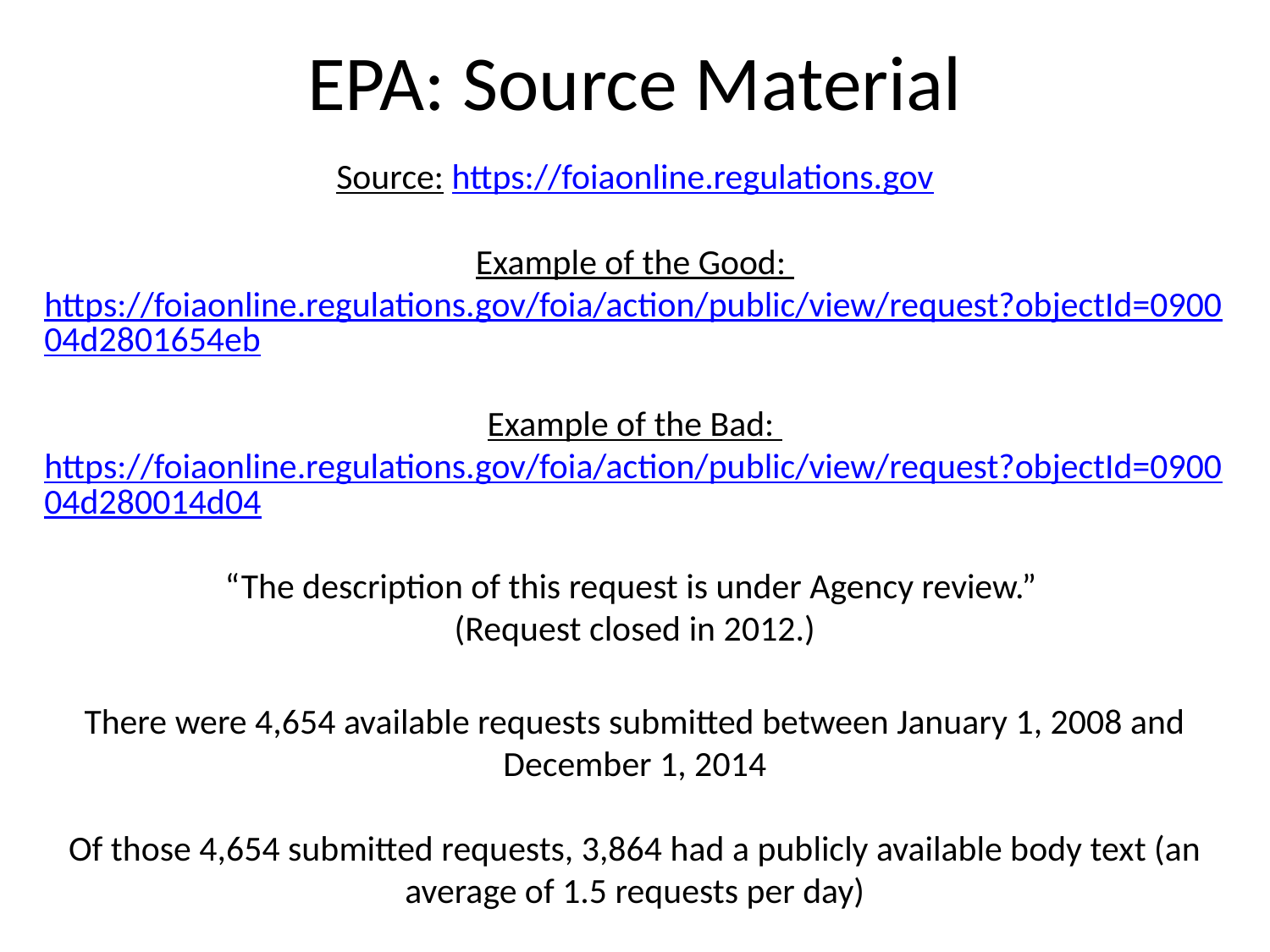

# EPA: Source Material
Source: https://foiaonline.regulations.gov

Example of the Good: https://foiaonline.regulations.gov/foia/action/public/view/request?objectId=090004d2801654eb

Example of the Bad: https://foiaonline.regulations.gov/foia/action/public/view/request?objectId=090004d280014d04
“The description of this request is under Agency review.”
(Request closed in 2012.)

There were 4,654 available requests submitted between January 1, 2008 and December 1, 2014

Of those 4,654 submitted requests, 3,864 had a publicly available body text (an average of 1.5 requests per day)